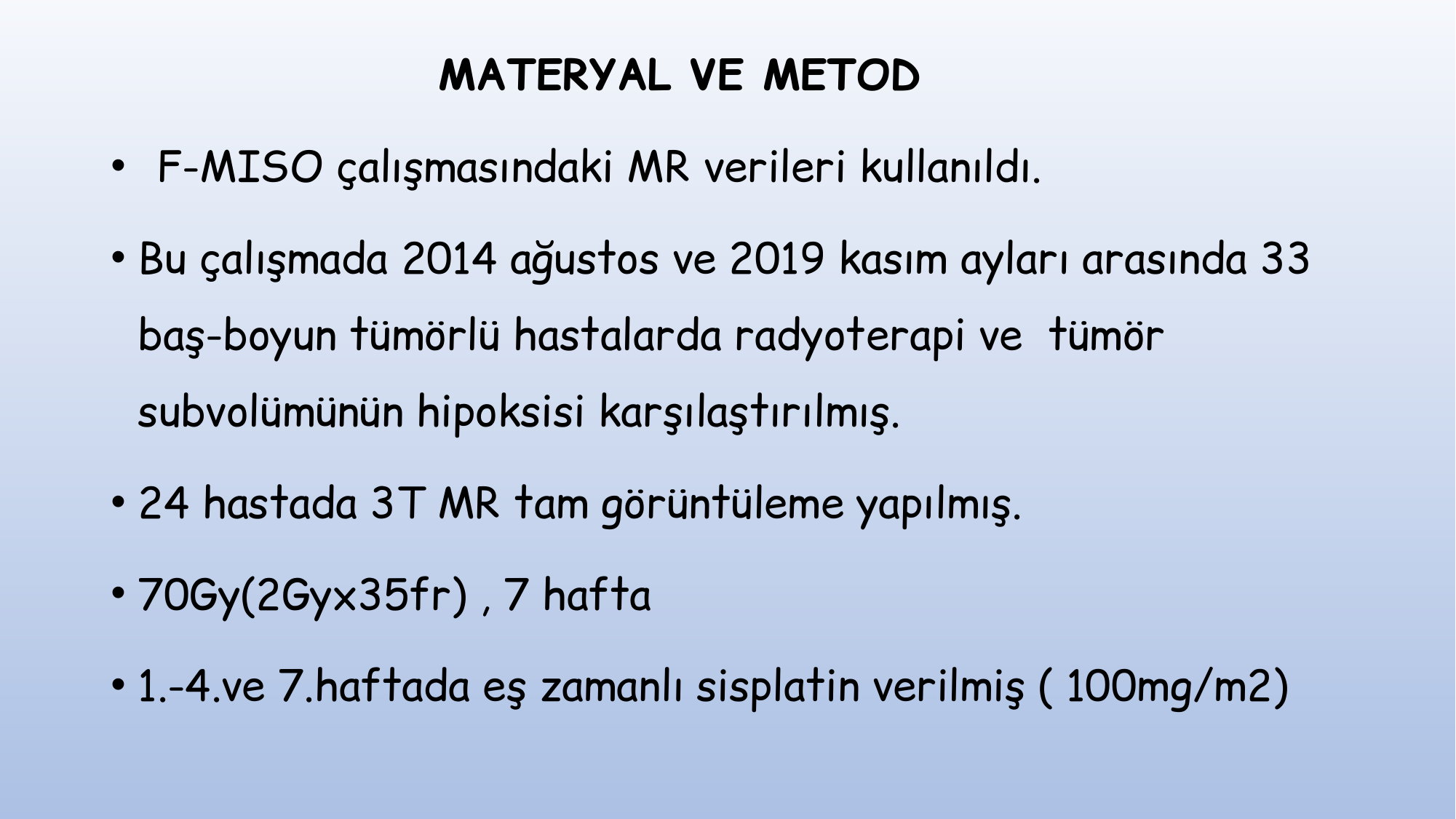

MATERYAL VE METOD
 F-MISO çalışmasındaki MR verileri kullanıldı.
Bu çalışmada 2014 ağustos ve 2019 kasım ayları arasında 33 baş-boyun tümörlü hastalarda radyoterapi ve  tümör subvolümünün hipoksisi karşılaştırılmış.
24 hastada 3T MR tam görüntüleme yapılmış.
70Gy(2Gyx35fr) , 7 hafta
1.-4.ve 7.haftada eş zamanlı sisplatin verilmiş ( 100mg/m2)